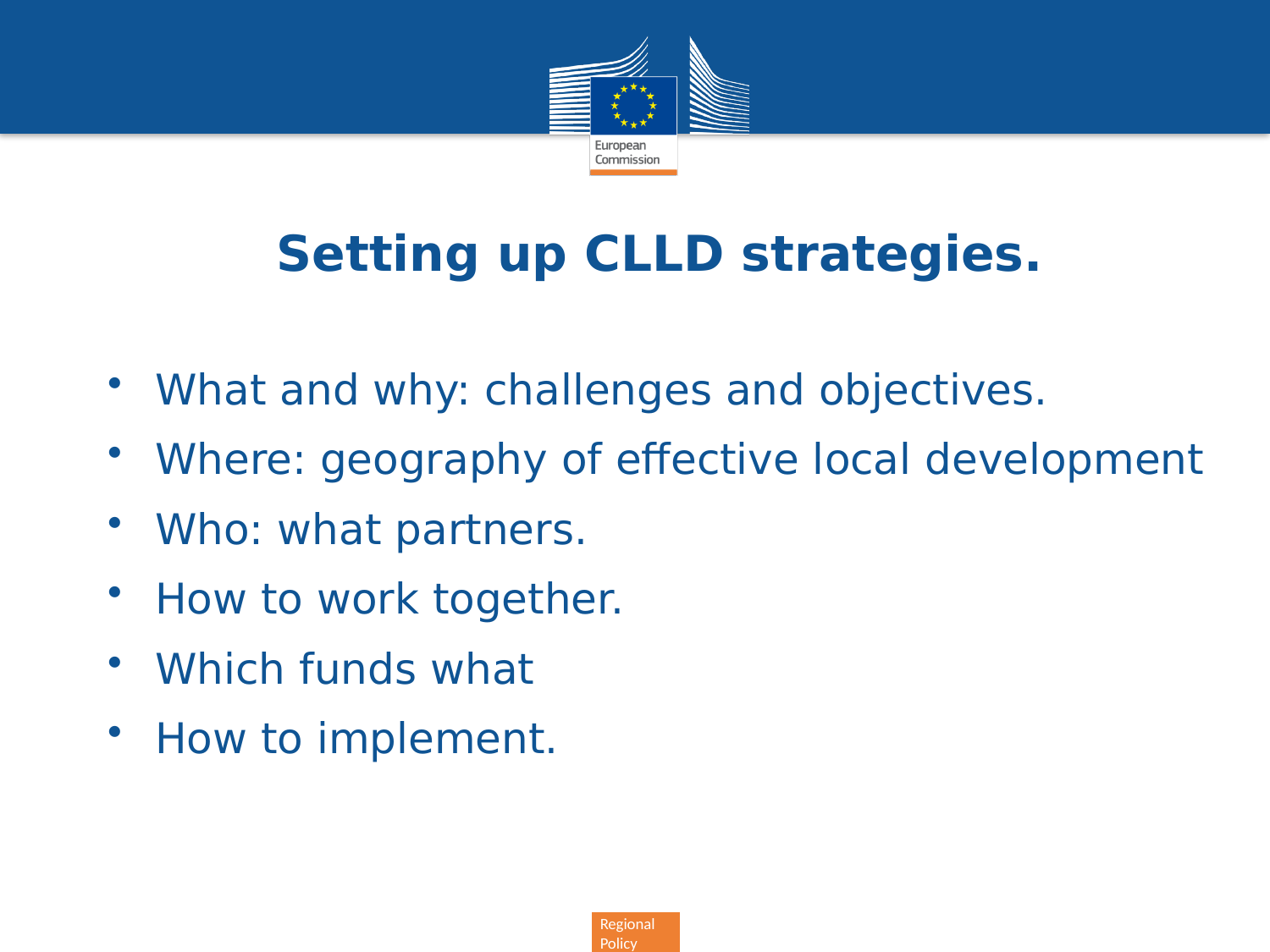

Setting up CLLD strategies.
What and why: challenges and objectives.
Where: geography of effective local development
Who: what partners.
How to work together.
Which funds what
How to implement.